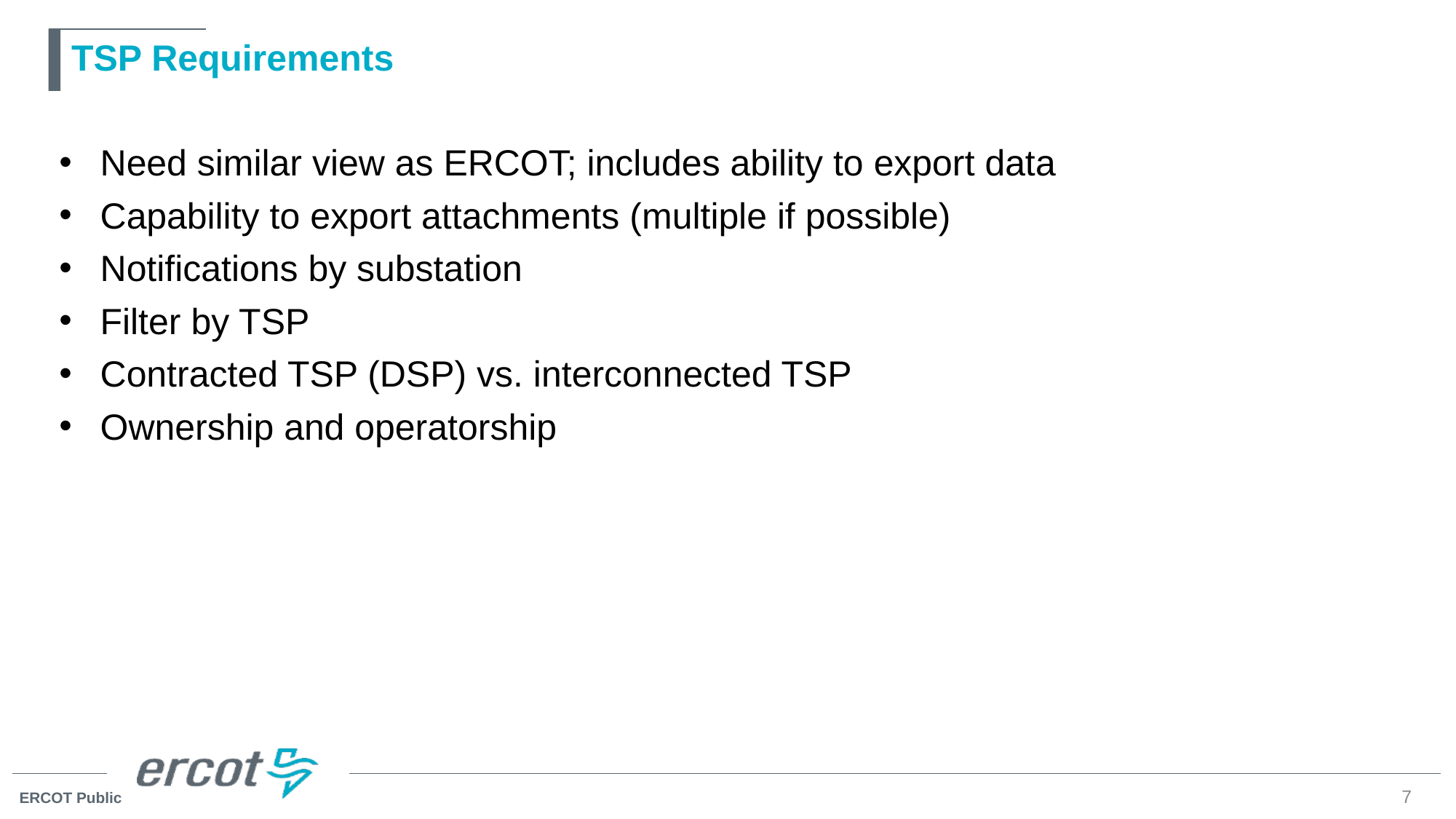

# TSP Requirements
Need similar view as ERCOT; includes ability to export data
Capability to export attachments (multiple if possible)
Notifications by substation
Filter by TSP
Contracted TSP (DSP) vs. interconnected TSP
Ownership and operatorship

7